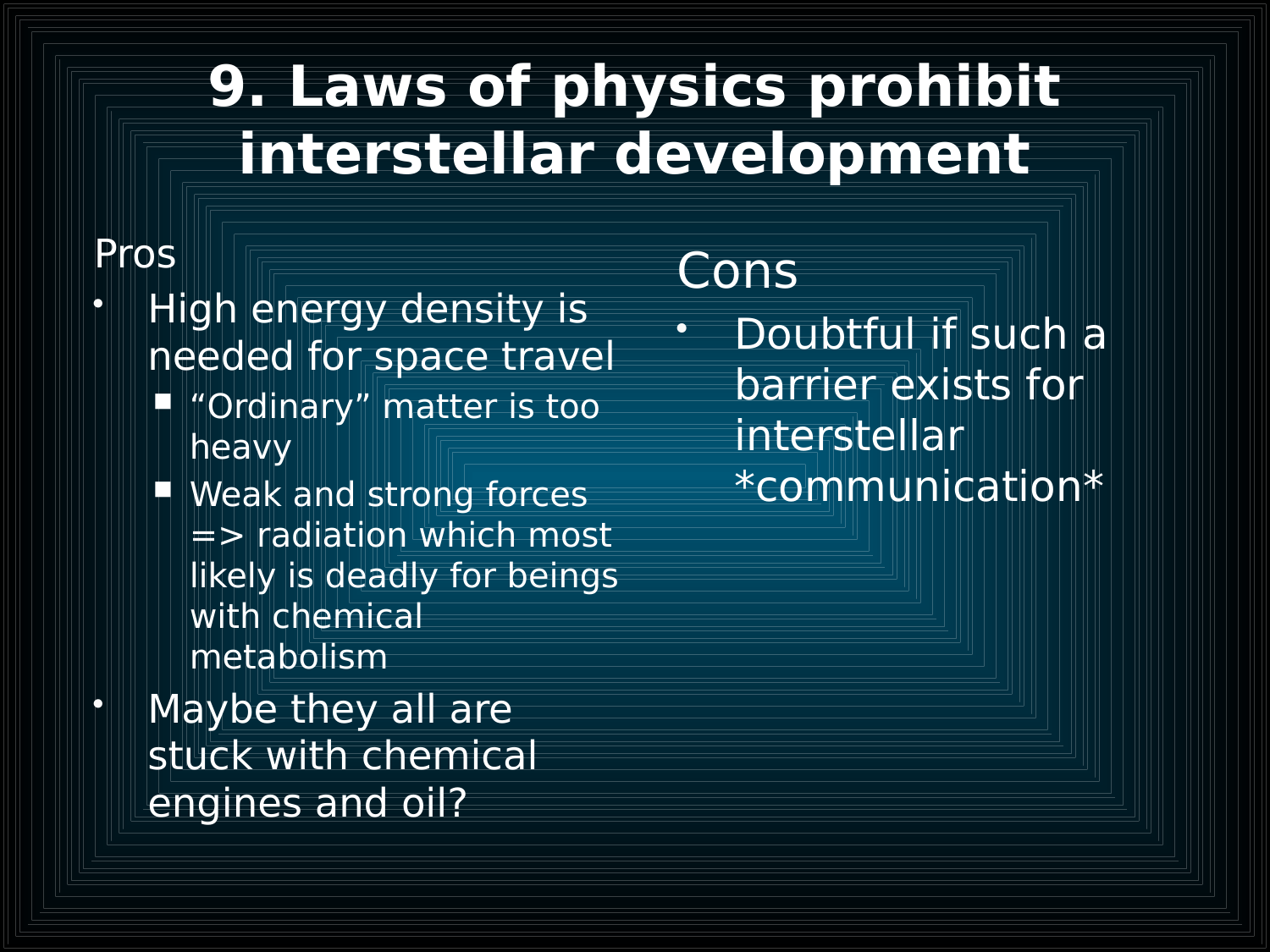

# 9. Laws of physics prohibit interstellar development
Pros
High energy density is  needed for space travel
“Ordinary” matter is too heavy
Weak and strong forces => radiation which most likely is deadly for beings with chemical metabolism
Maybe they all are stuck with chemical engines and oil?
Cons
Doubtful if such a barrier exists for interstellar *communication*